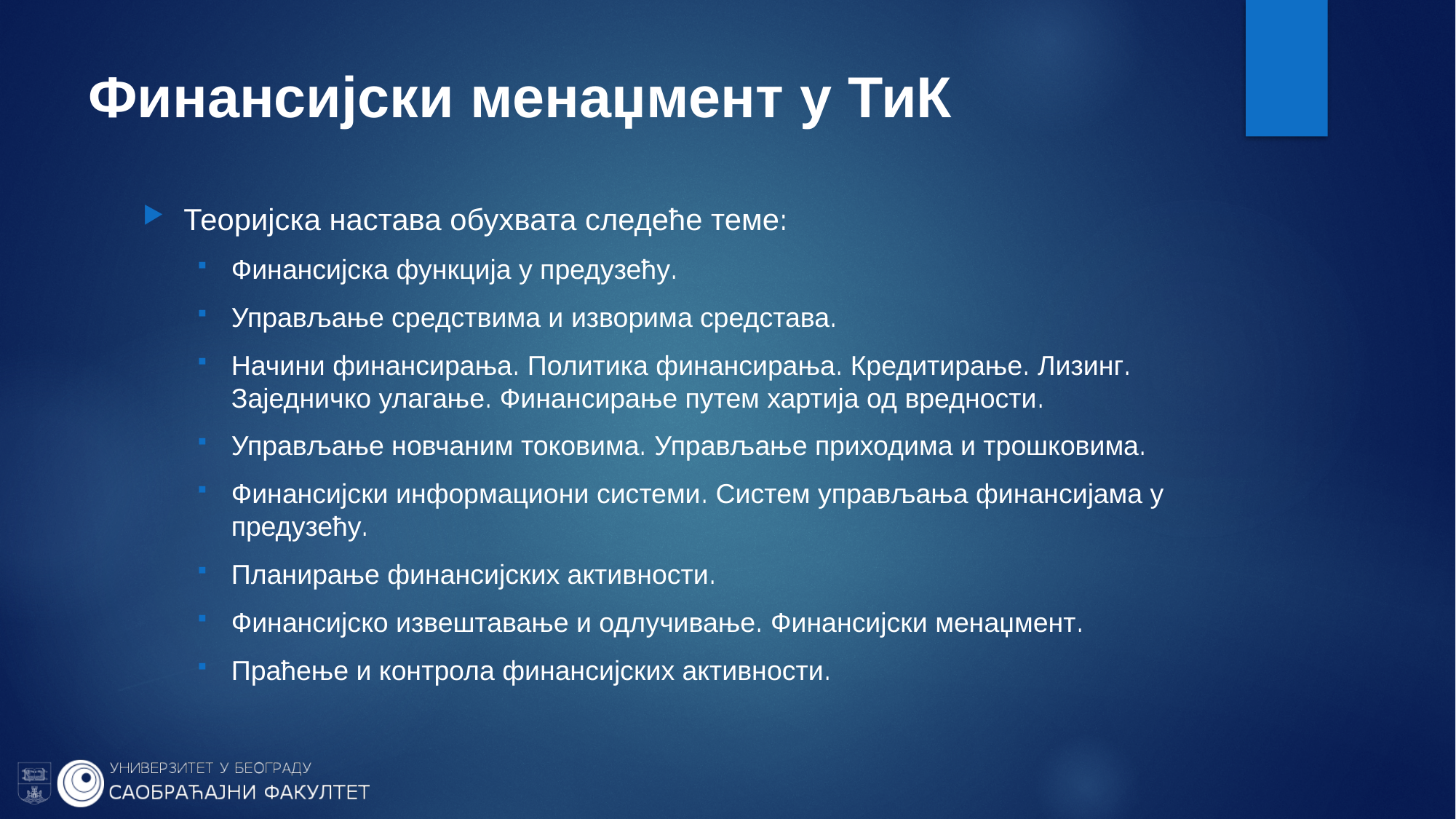

# Финансијски менаџмент у ТиК
Теоријска настава обухвата следеће теме:
Финансијска функција у предузећу.
Управљање средствима и изворима средстава.
Начини финансирања. Политика финансирања. Кредитирање. Лизинг. Заједничко улагање. Финансирање путем хартија од вредности.
Управљање новчаним токовима. Управљање приходима и трошковима.
Финансијски информациони системи. Систем управљања финансијама у предузећу.
Планирање финансијских активности.
Финансијско извештавање и одлучивање. Финансијски менаџмент.
Праћење и контрола финансијских активности.